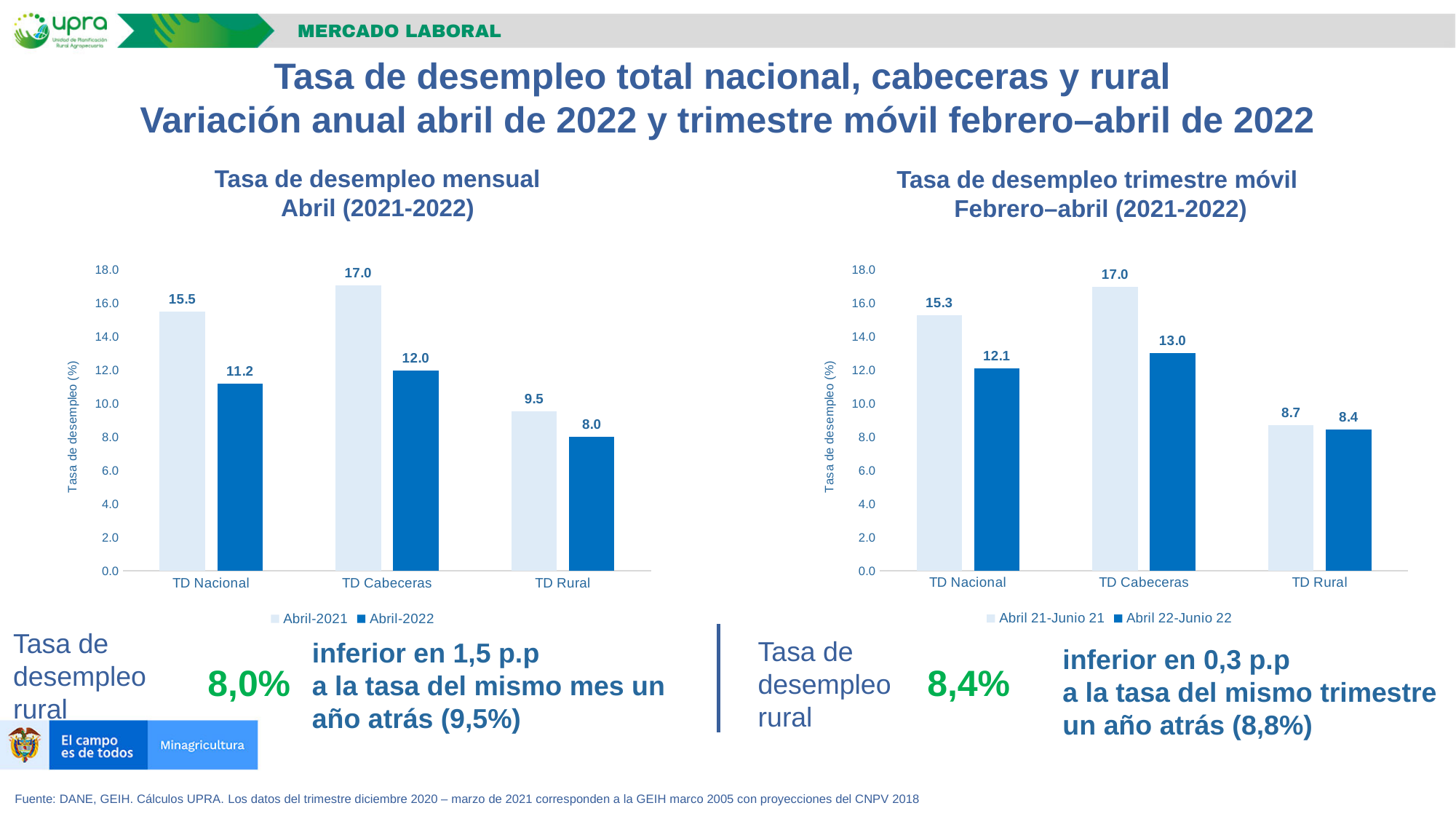

MERCADO LABORAL
Tasa de desempleo total nacional, cabeceras y rural
Variación anual abril de 2022 y trimestre móvil febrero–abril de 2022
Tasa de desempleo mensual
Abril (2021-2022)
Tasa de desempleo trimestre móvil
Febrero–abril (2021-2022)

### Chart

| Category | Abril 21-Junio 21 | Abril 22-Junio 22 |
|---|---|---|
| TD Nacional | 15.2671073583935 | 12.066904233680257 |
| TD Cabeceras | 16.968260435509062 | 12.997393720117522 |
| TD Rural | 8.668899253316246 | 8.438785811115357 |

### Chart

| Category | Abril-2021 | Abril-2022 |
|---|---|---|
| TD Nacional | 15.488034242 | 11.168465857 |
| TD Cabeceras | 17.029618009 | 11.981815336 |
| TD Rural | 9.543595098704973 | 8.025572514427248 |
Tasa de desempleo
rural
Tasa de desempleo
rural
inferior en 1,5 p.p
a la tasa del mismo mes un año atrás (9,5%)
inferior en 0,3 p.p
a la tasa del mismo trimestre un año atrás (8,8%)
8,0%
8,4%
Fuente: DANE, GEIH. Cálculos UPRA. Los datos del trimestre diciembre 2020 – marzo de 2021 corresponden a la GEIH marco 2005 con proyecciones del CNPV 2018